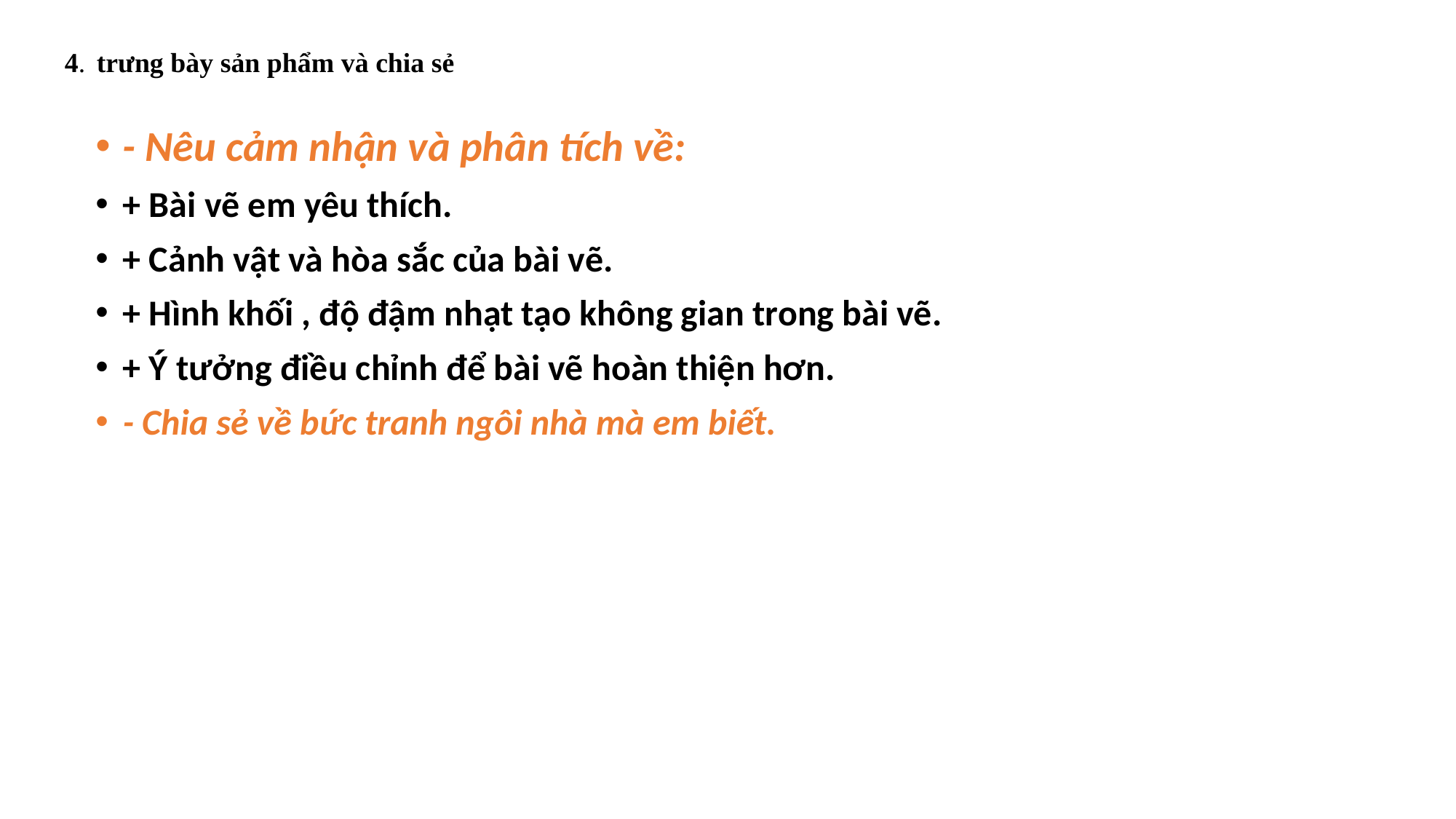

# 4. trưng bày sản phẩm và chia sẻ
- Nêu cảm nhận và phân tích về:
+ Bài vẽ em yêu thích.
+ Cảnh vật và hòa sắc của bài vẽ.
+ Hình khối , độ đậm nhạt tạo không gian trong bài vẽ.
+ Ý tưởng điều chỉnh để bài vẽ hoàn thiện hơn.
- Chia sẻ về bức tranh ngôi nhà mà em biết.